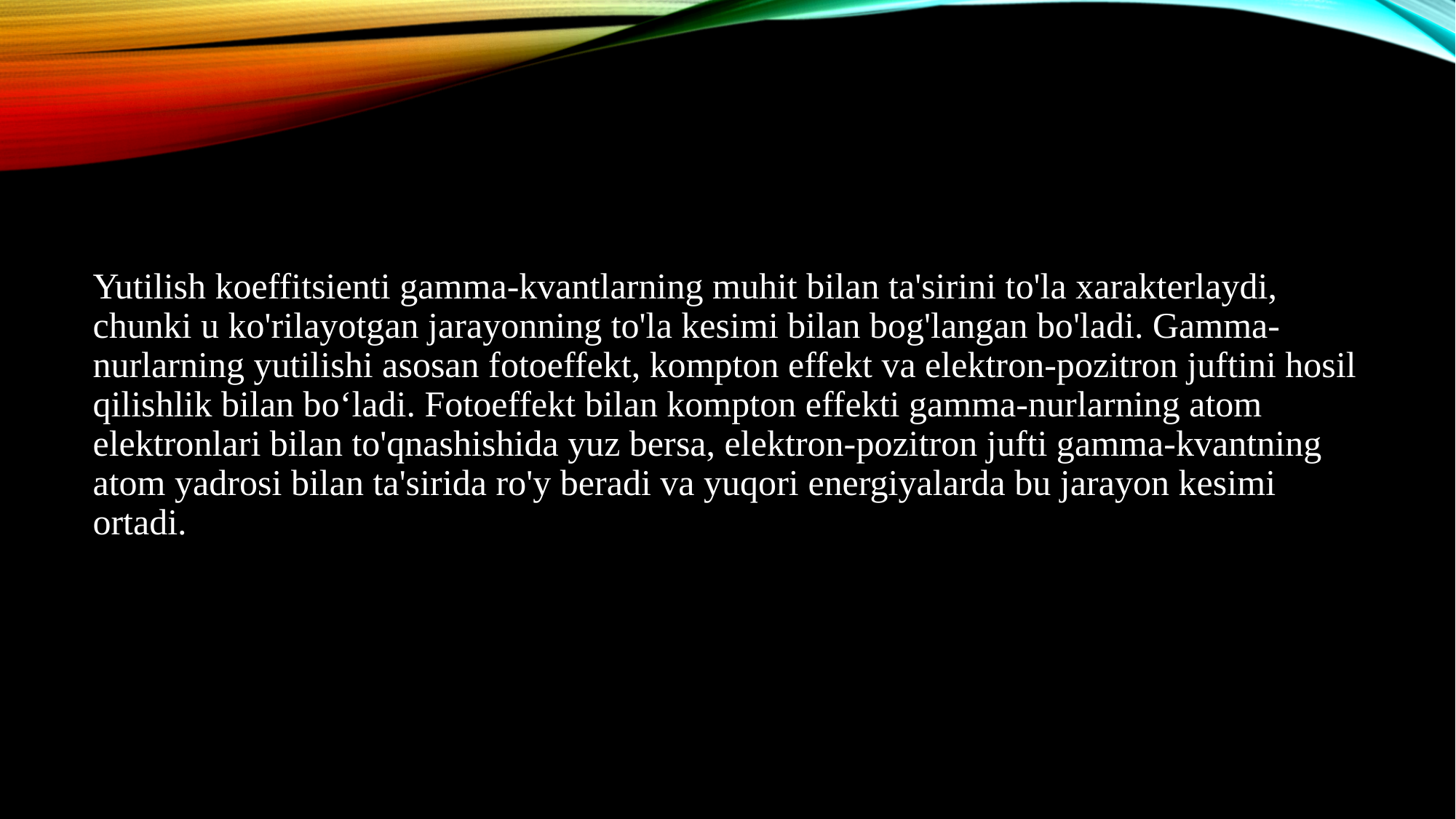

Yutilish koeffitsienti gamma-kvantlarning muhit bilan ta'sirini to'la xarakterlaydi, chunki u ko'rilayotgan jarayonning to'la kesimi bilan bog'langan bo'ladi. Gamma-nurlarning yutilishi asosan fotoeffekt, kompton effekt va elektron-pozitron juftini hosil qilishlik bilan boʻladi. Fotoeffekt bilan kompton effekti gamma-nurlarning atom elektronlari bilan to'qnashishida yuz bersa, elektron-pozitron jufti gamma-kvantning atom yadrosi bilan ta'sirida ro'y beradi va yuqori energiyalarda bu jarayon kesimi ortadi.